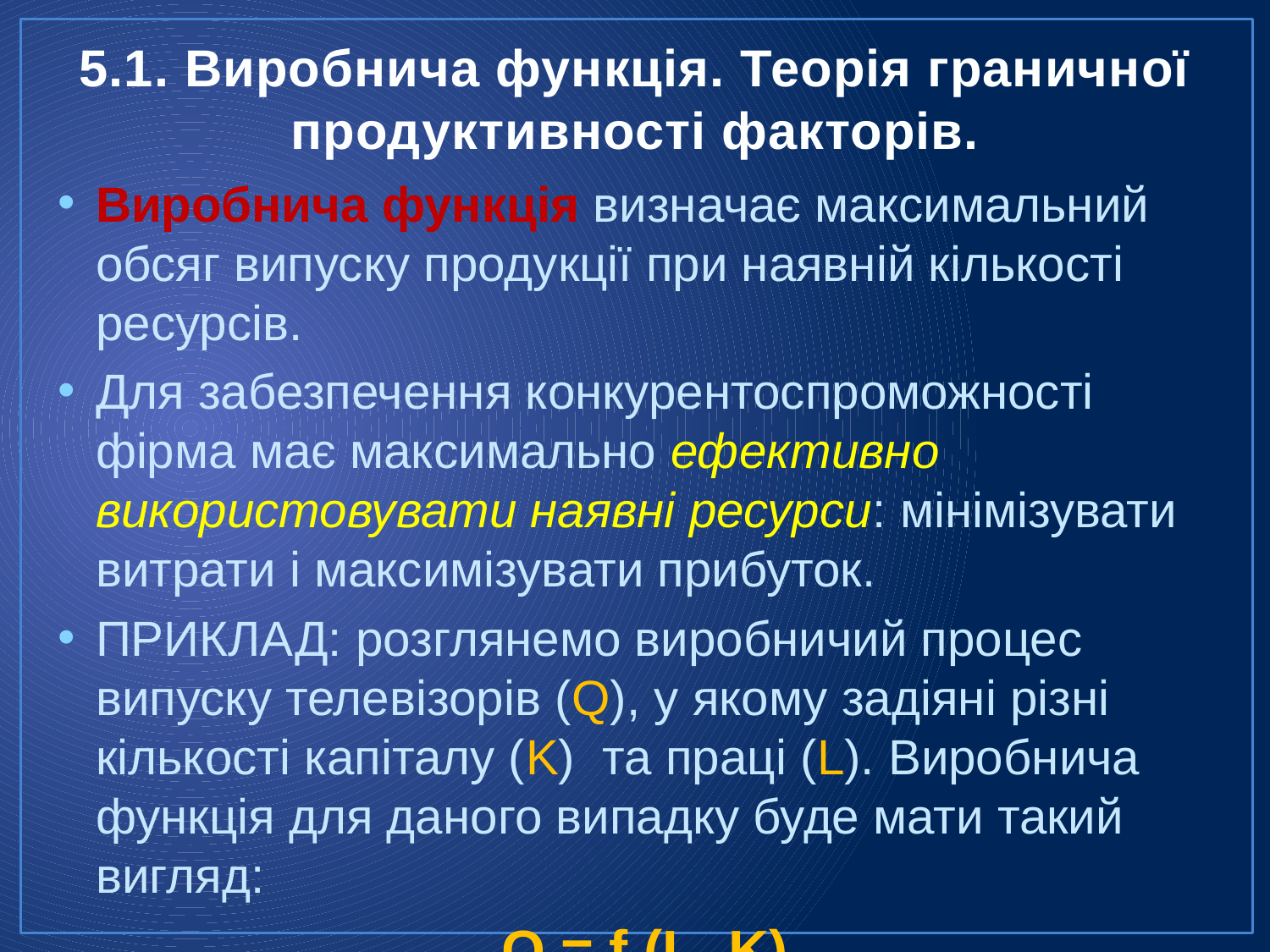

# 5.1. Виробнича функція. Теорія граничної продуктивності факторів.
Виробнича функція визначає максимальний обсяг випуску продукції при наявній кількості  ресурсів.
Для забезпечення конкурентоспроможності фірма має максимально ефективно використовувати наявні ресурси: мінімізувати витрати і максимізувати прибуток.
ПРИКЛАД: розглянемо виробничий процес випуску телевізорів (Q), у якому задіяні різні кількості капіталу (K)  та праці (L). Виробнича функція для даного випадку буде мати такий вигляд:
Q = f (L, K)